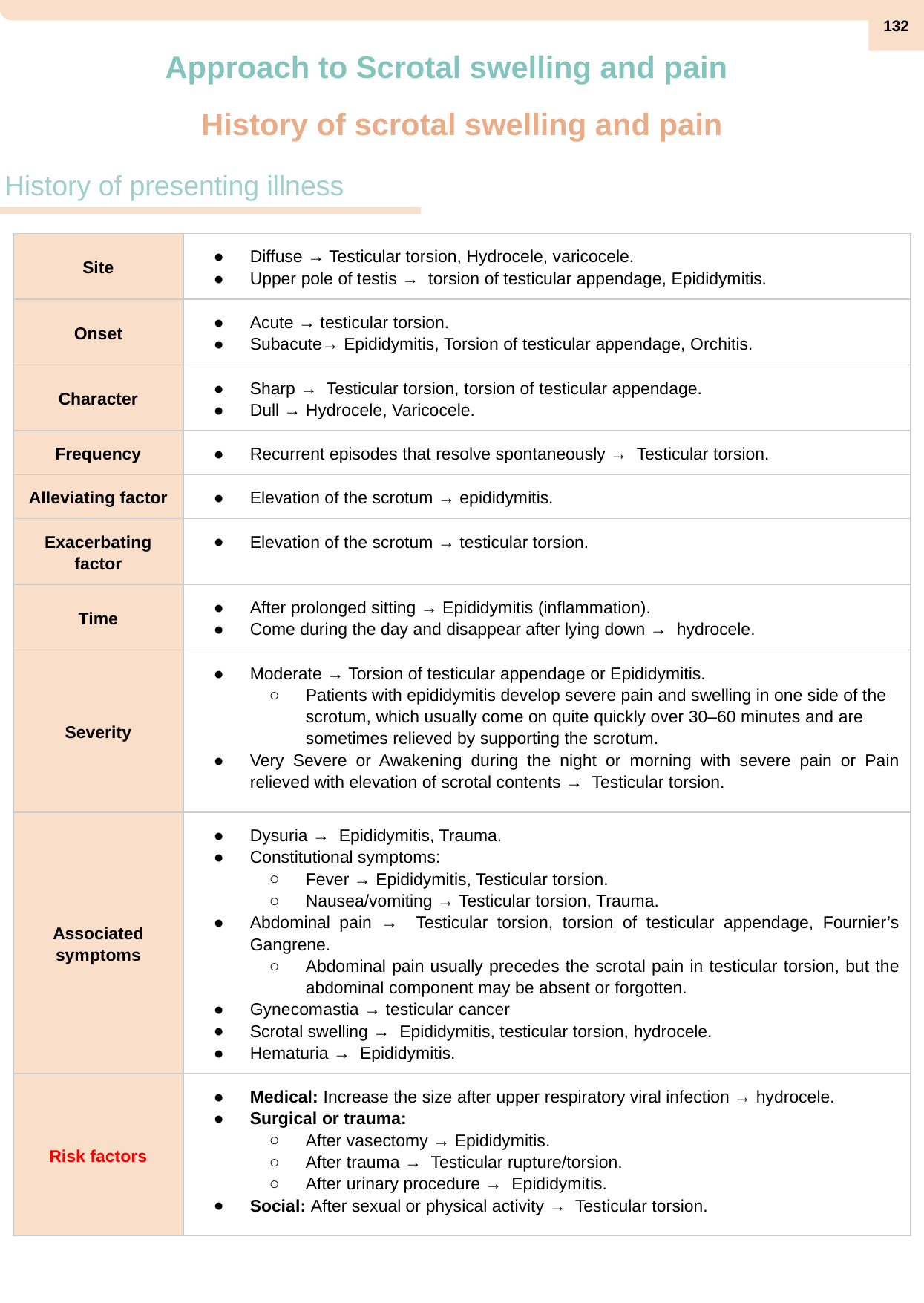

132
Approach to Scrotal swelling and pain
History of scrotal swelling and pain
History of presenting illness

| Site | Diffuse → Testicular torsion, Hydrocele, varicocele. Upper pole of testis → torsion of testicular appendage, Epididymitis. |
| --- | --- |
| Onset | Acute → testicular torsion. Subacute→ Epididymitis, Torsion of testicular appendage, Orchitis. |
| Character | Sharp → Testicular torsion, torsion of testicular appendage. Dull → Hydrocele, Varicocele. |
| Frequency | Recurrent episodes that resolve spontaneously → Testicular torsion. |
| Alleviating factor | Elevation of the scrotum → epididymitis. |
| Exacerbating factor | Elevation of the scrotum → testicular torsion. |
| Time | After prolonged sitting → Epididymitis (inflammation). Come during the day and disappear after lying down → hydrocele. |
| Severity | Moderate → Torsion of testicular appendage or Epididymitis. Patients with epididymitis develop severe pain and swelling in one side of the scrotum, which usually come on quite quickly over 30–60 minutes and are sometimes relieved by supporting the scrotum. Very Severe or Awakening during the night or morning with severe pain or Pain relieved with elevation of scrotal contents → Testicular torsion. |
| Associated symptoms | Dysuria → Epididymitis, Trauma. Constitutional symptoms: Fever → Epididymitis, Testicular torsion. Nausea/vomiting → Testicular torsion, Trauma. Abdominal pain → Testicular torsion, torsion of testicular appendage, Fournier’s Gangrene. Abdominal pain usually precedes the scrotal pain in testicular torsion, but the abdominal component may be absent or forgotten. Gynecomastia → testicular cancer Scrotal swelling → Epididymitis, testicular torsion, hydrocele. Hematuria → Epididymitis. |
| Risk factors | Medical: Increase the size after upper respiratory viral infection → hydrocele. Surgical or trauma: After vasectomy → Epididymitis. After trauma → Testicular rupture/torsion. After urinary procedure → Epididymitis. Social: After sexual or physical activity → Testicular torsion. |